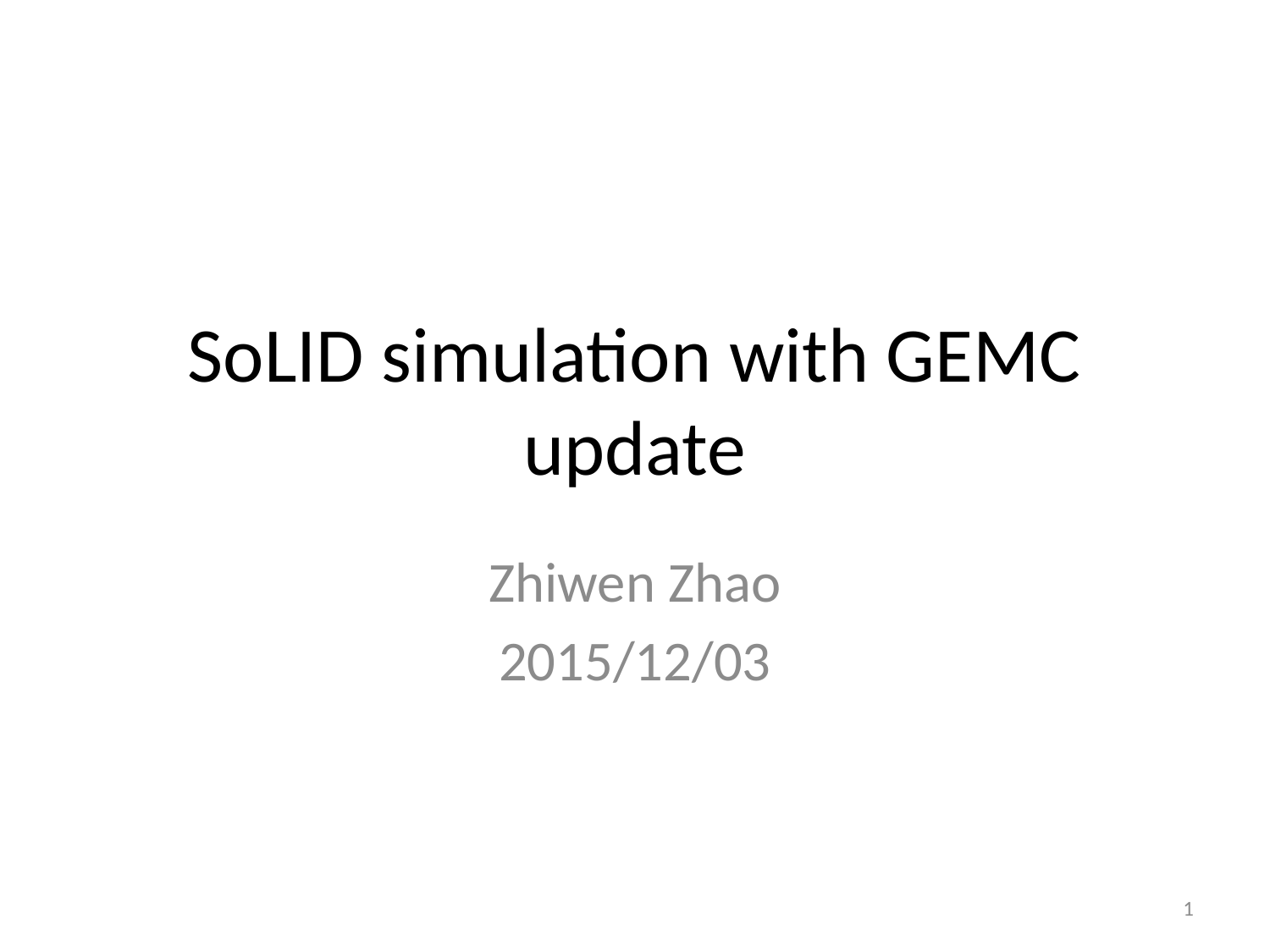

# SoLID simulation with GEMC update
Zhiwen Zhao
2015/12/03
1